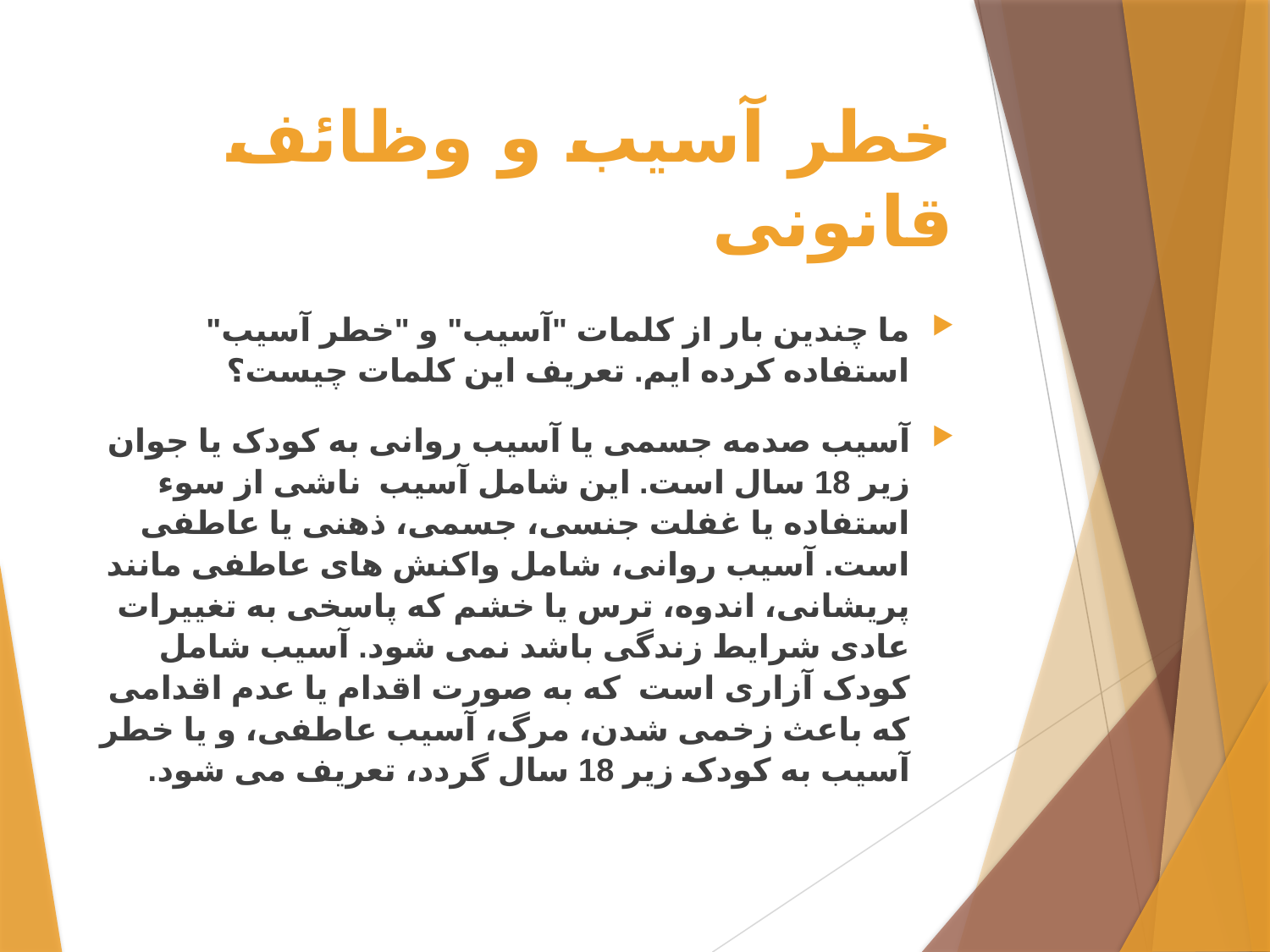

# خطر آسیب و وظائف قانونی
ما چندین بار از کلمات "آسیب" و "خطر آسیب" استفاده کرده ایم. تعریف این کلمات چیست؟
آسیب صدمه جسمی یا آسیب روانی به کودک یا جوان زیر 18 سال است. این شامل آسیب  ناشی از سوء استفاده یا غفلت جنسی، جسمی، ذهنی یا عاطفی است. آسیب روانی، شامل واکنش های عاطفی مانند پریشانی، اندوه، ترس یا خشم که پاسخی به تغییرات عادی شرایط زندگی باشد نمی شود. آسیب شامل  کودک آزاری است  که به صورت اقدام یا عدم اقدامی که باعث زخمی شدن، مرگ، آسیب عاطفی، و یا خطر آسیب به کودک زیر 18 سال گردد، تعریف می شود.